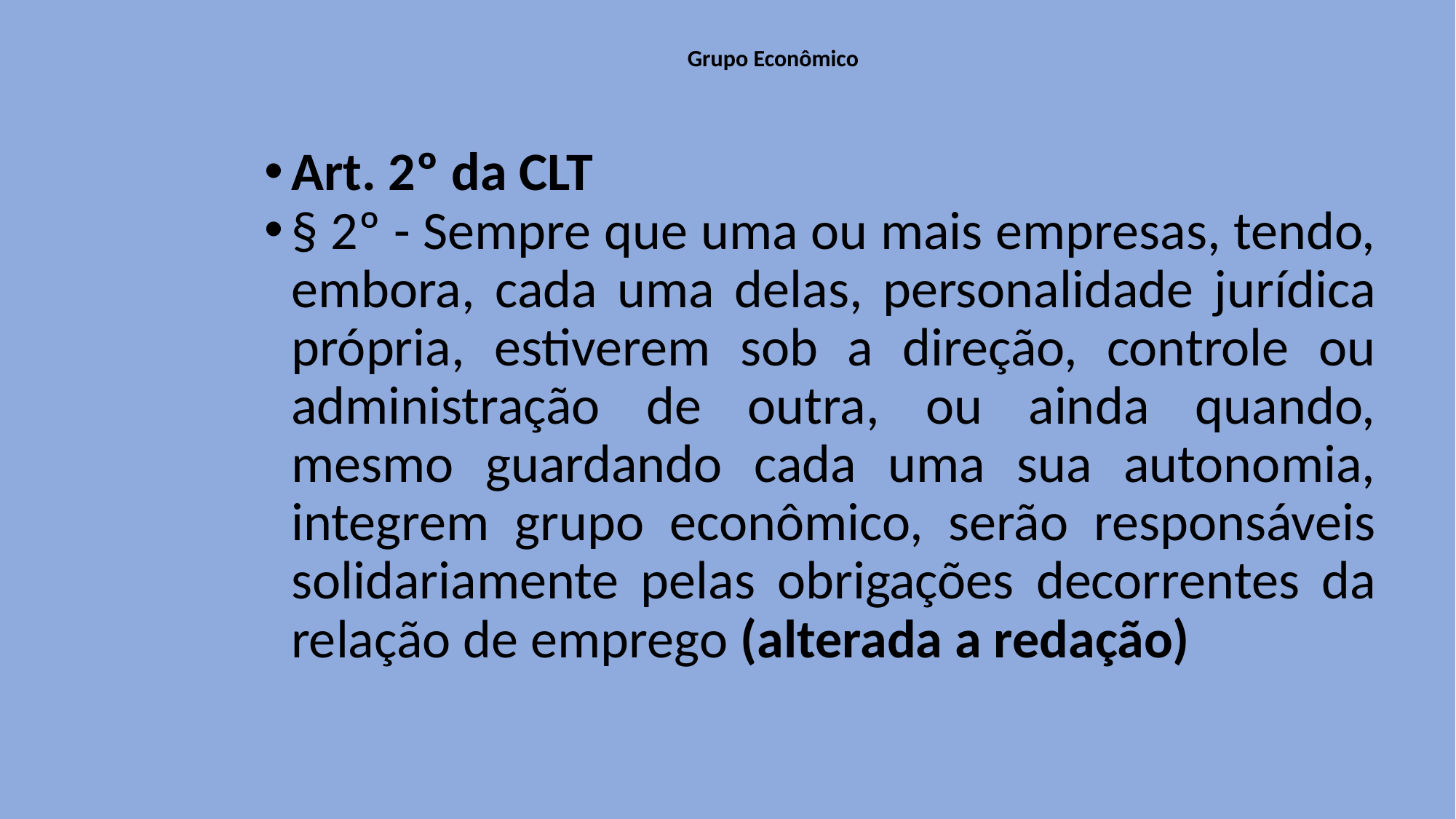

# Grupo Econômico
Art. 2º da CLT
§ 2º - Sempre que uma ou mais empresas, tendo, embora, cada uma delas, personalidade jurídica própria, estiverem sob a direção, controle ou administração de outra, ou ainda quando, mesmo guardando cada uma sua autonomia, integrem grupo econômico, serão responsáveis solidariamente pelas obrigações decorrentes da relação de emprego (alterada a redação)